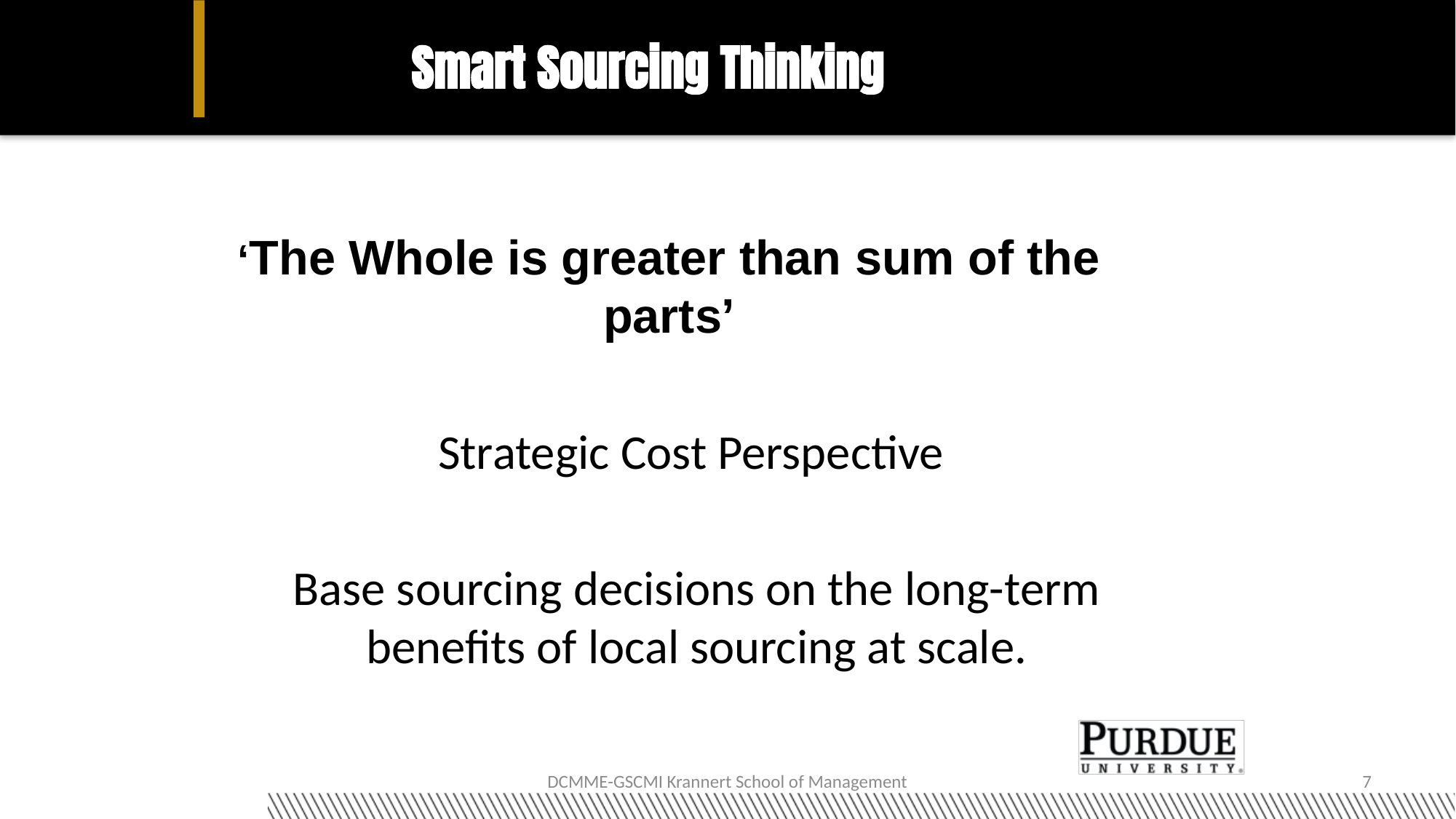

# Smart Sourcing Thinking
‘The Whole is greater than sum of the parts’

Strategic Cost Perspective

Base sourcing decisions on the long-term benefits of local sourcing at scale.

DCMME-GSCMI Krannert School of Management
7